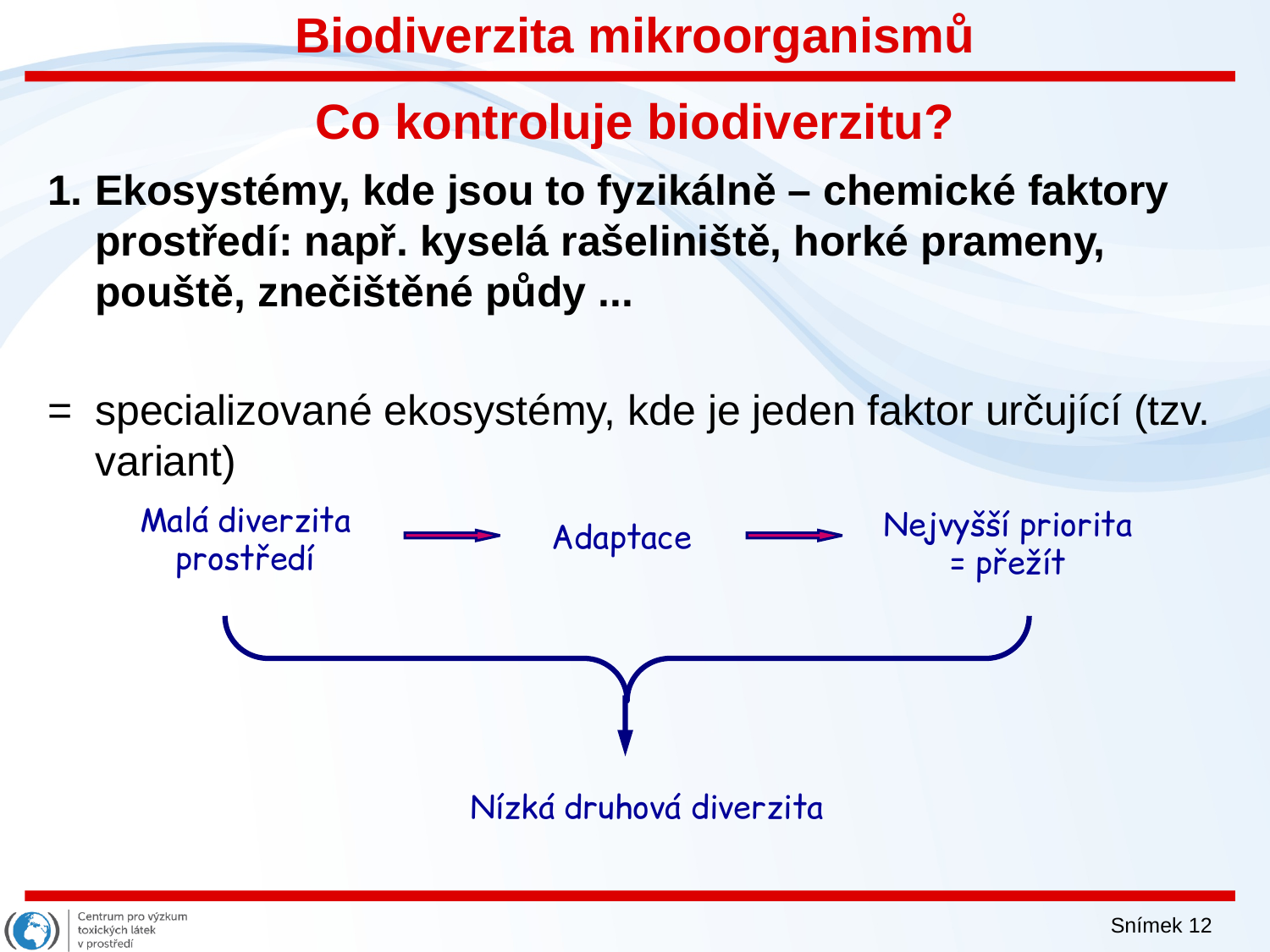

Biodiverzita mikroorganismů
# Co kontroluje biodiverzitu?
Ekosystémy, kde jsou to fyzikálně – chemické faktory prostředí: např. kyselá rašeliniště, horké prameny, pouště, znečištěné půdy ...

= 	specializované ekosystémy, kde je jeden faktor určující (tzv. variant)

Malá diverzita
prostředí
Nejvyšší priorita
= přežít
Adaptace

Nízká druhová diverzita
Snímek 12